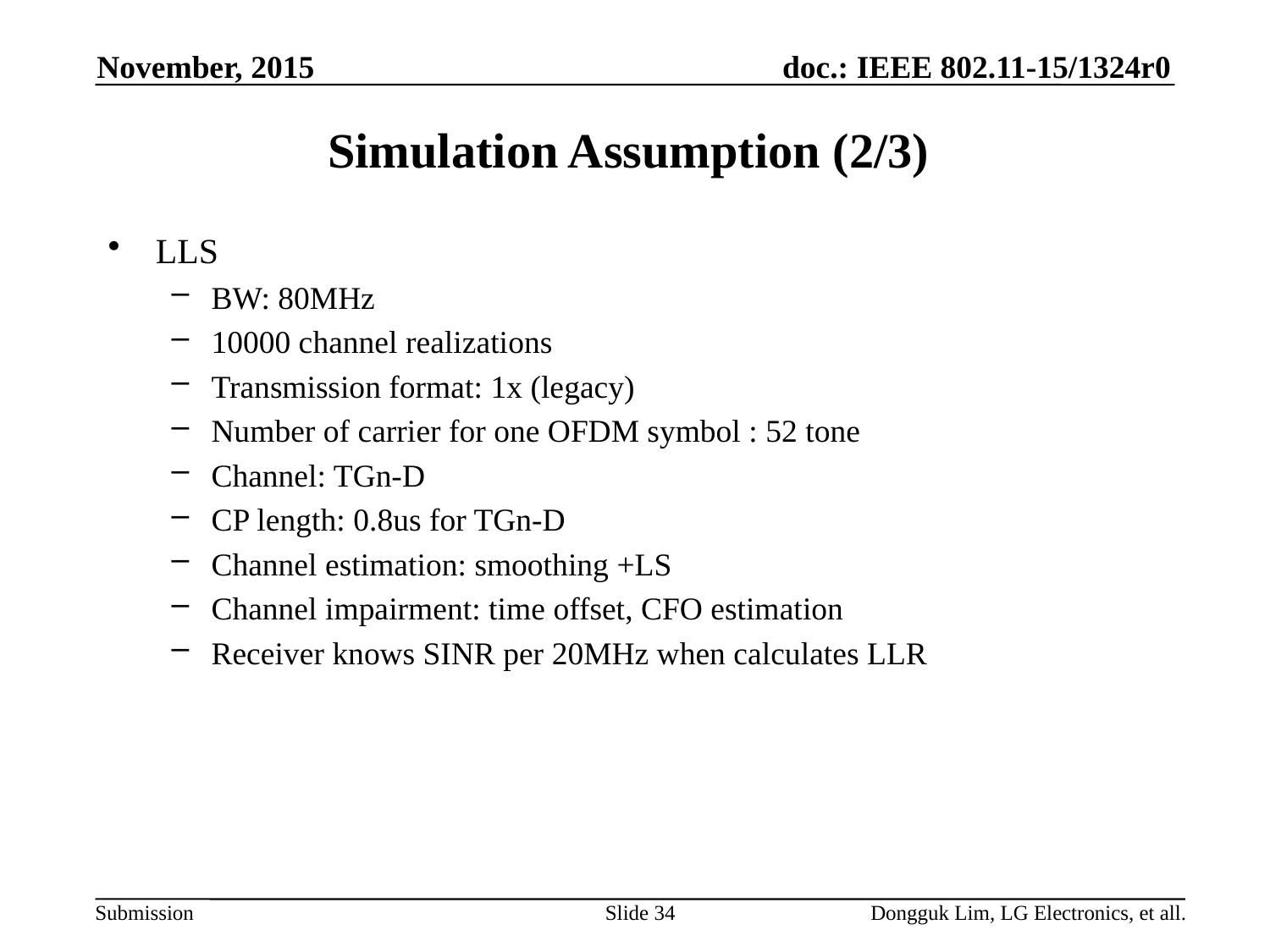

November, 2015
# Simulation Assumption (2/3)
LLS
BW: 80MHz
10000 channel realizations
Transmission format: 1x (legacy)
Number of carrier for one OFDM symbol : 52 tone
Channel: TGn-D
CP length: 0.8us for TGn-D
Channel estimation: smoothing +LS
Channel impairment: time offset, CFO estimation
Receiver knows SINR per 20MHz when calculates LLR

Slide 34
Dongguk Lim, LG Electronics, et all.